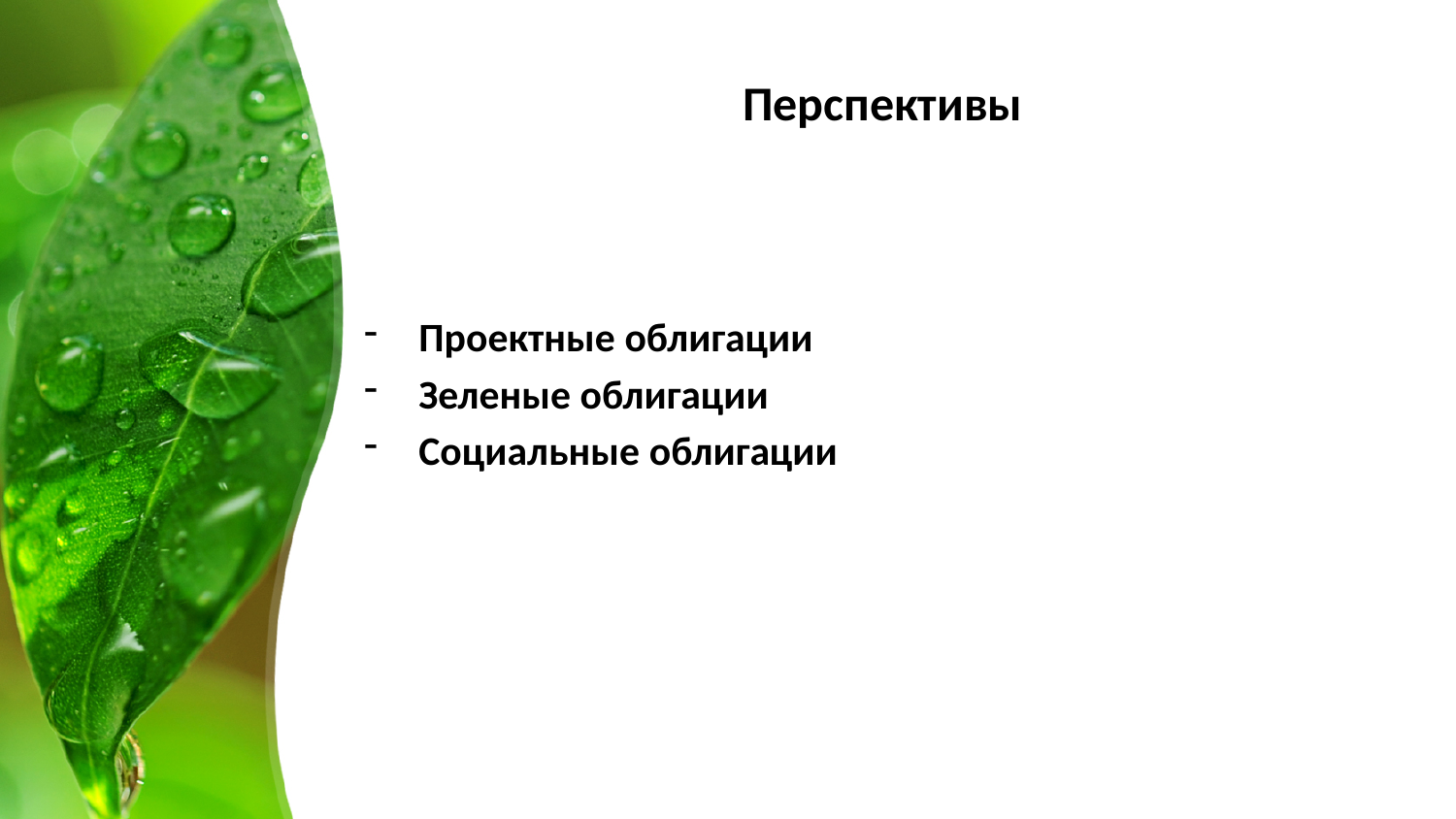

# Перспективы

Проектные облигации
Зеленые облигации
Социальные облигации